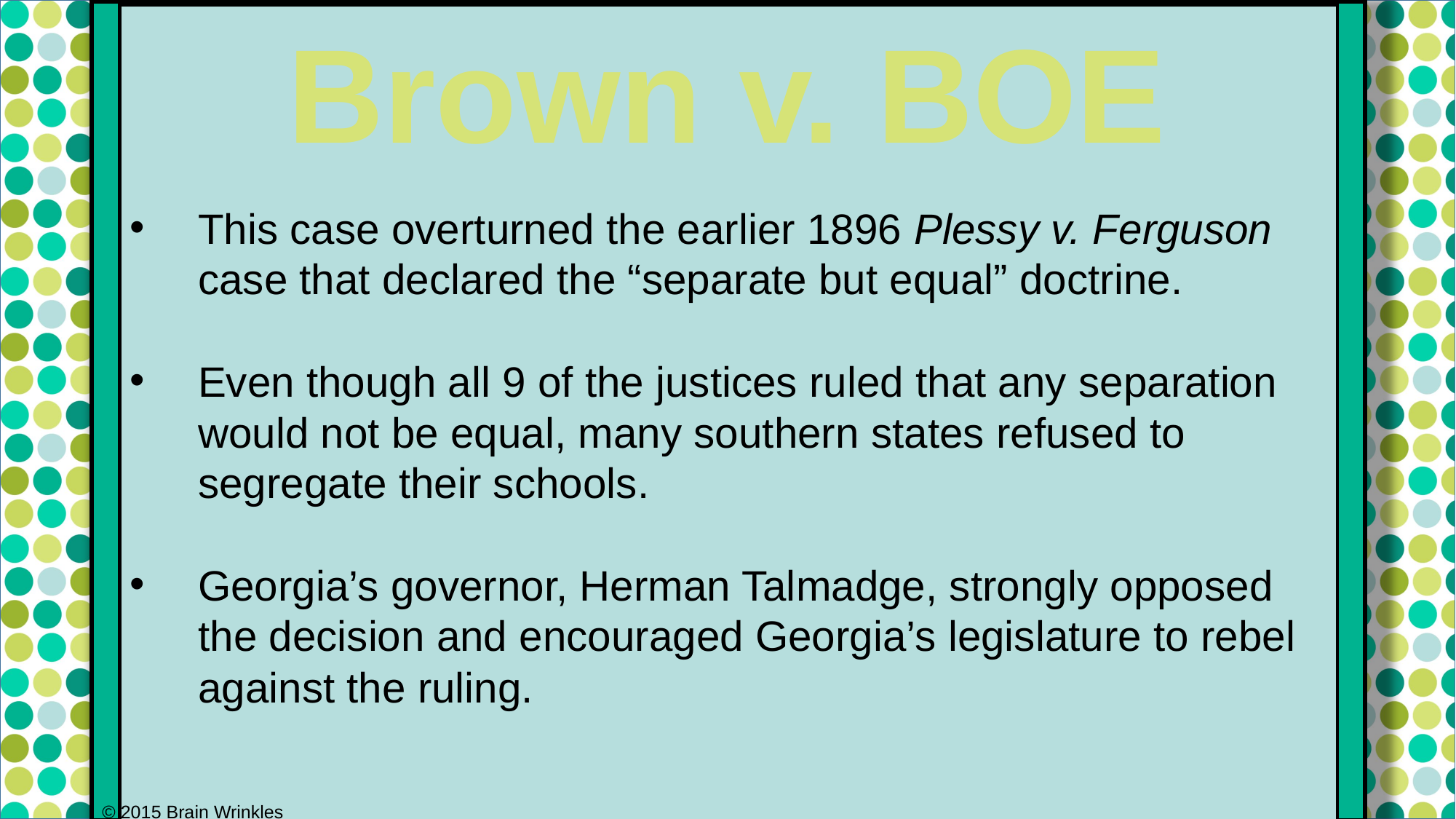

Brown v. BOE

This case overturned the earlier 1896 Plessy v. Ferguson case that declared the “separate but equal” doctrine.

Even though all 9 of the justices ruled that any separation would not be equal, many southern states refused to segregate their schools.

Georgia’s governor, Herman Talmadge, strongly opposed the decision and encouraged Georgia’s legislature to rebel against the ruling.

© 2015 Brain Wrinkles